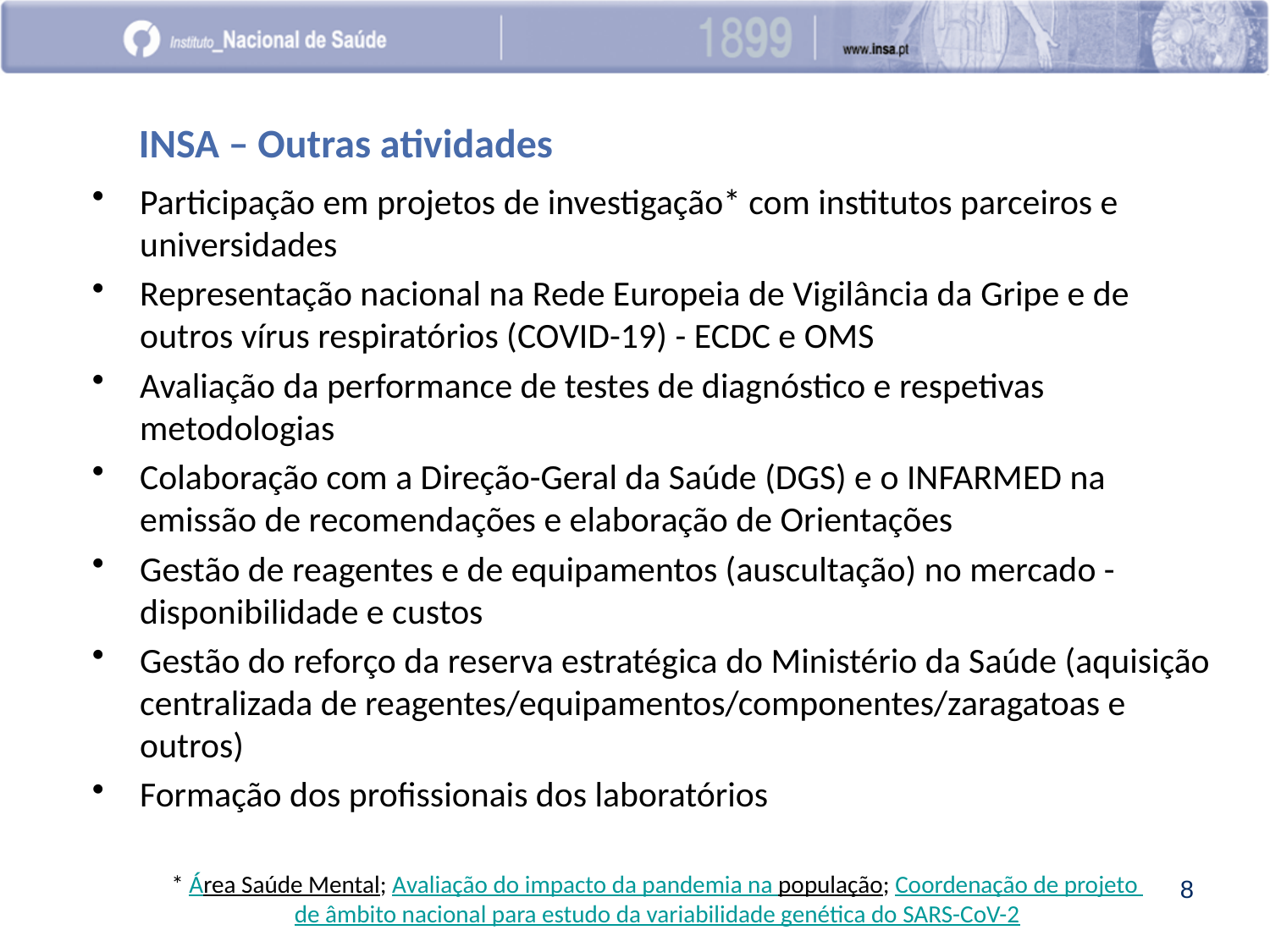

INSA – Outras atividades
Participação em projetos de investigação* com institutos parceiros e universidades
Representação nacional na Rede Europeia de Vigilância da Gripe e de outros vírus respiratórios (COVID-19) - ECDC e OMS
Avaliação da performance de testes de diagnóstico e respetivas metodologias
Colaboração com a Direção-Geral da Saúde (DGS) e o INFARMED na emissão de recomendações e elaboração de Orientações
Gestão de reagentes e de equipamentos (auscultação) no mercado - disponibilidade e custos
Gestão do reforço da reserva estratégica do Ministério da Saúde (aquisição centralizada de reagentes/equipamentos/componentes/zaragatoas e outros)
Formação dos profissionais dos laboratórios

* Área Saúde Mental; Avaliação do impacto da pandemia na população; Coordenação de projeto de âmbito nacional para estudo da variabilidade genética do SARS-CoV-2
8